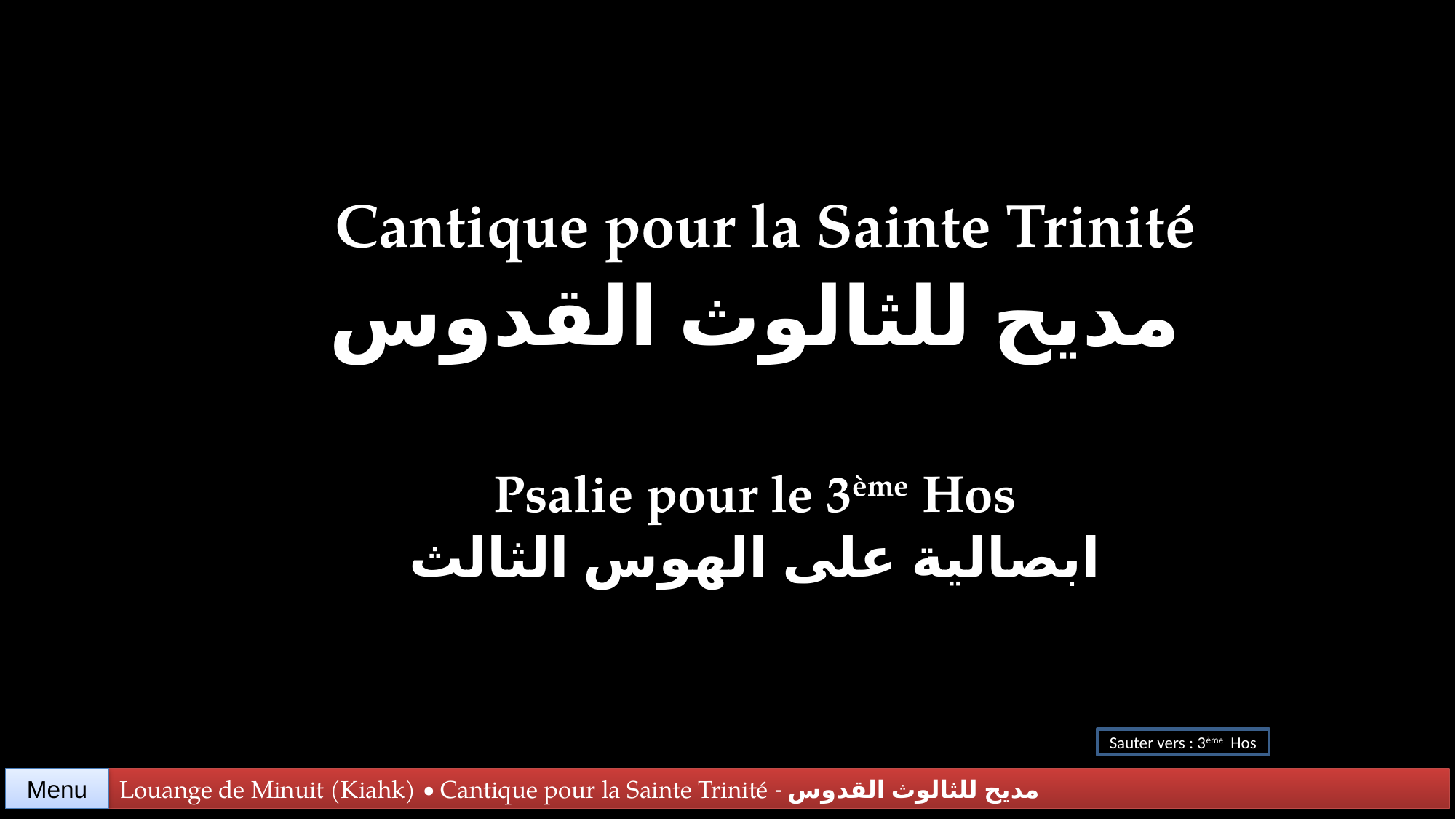

Cantique pour la Sainte Trinité
مديح للثالوث القدوس

Psalie pour le 3ème Hos
ابصالية على الهوس الثالث

Sauter vers : 3ème  Hos
Menu
Louange de Minuit (Kiahk) • Cantique pour la Sainte Trinité - مديح للثالوث القدوس